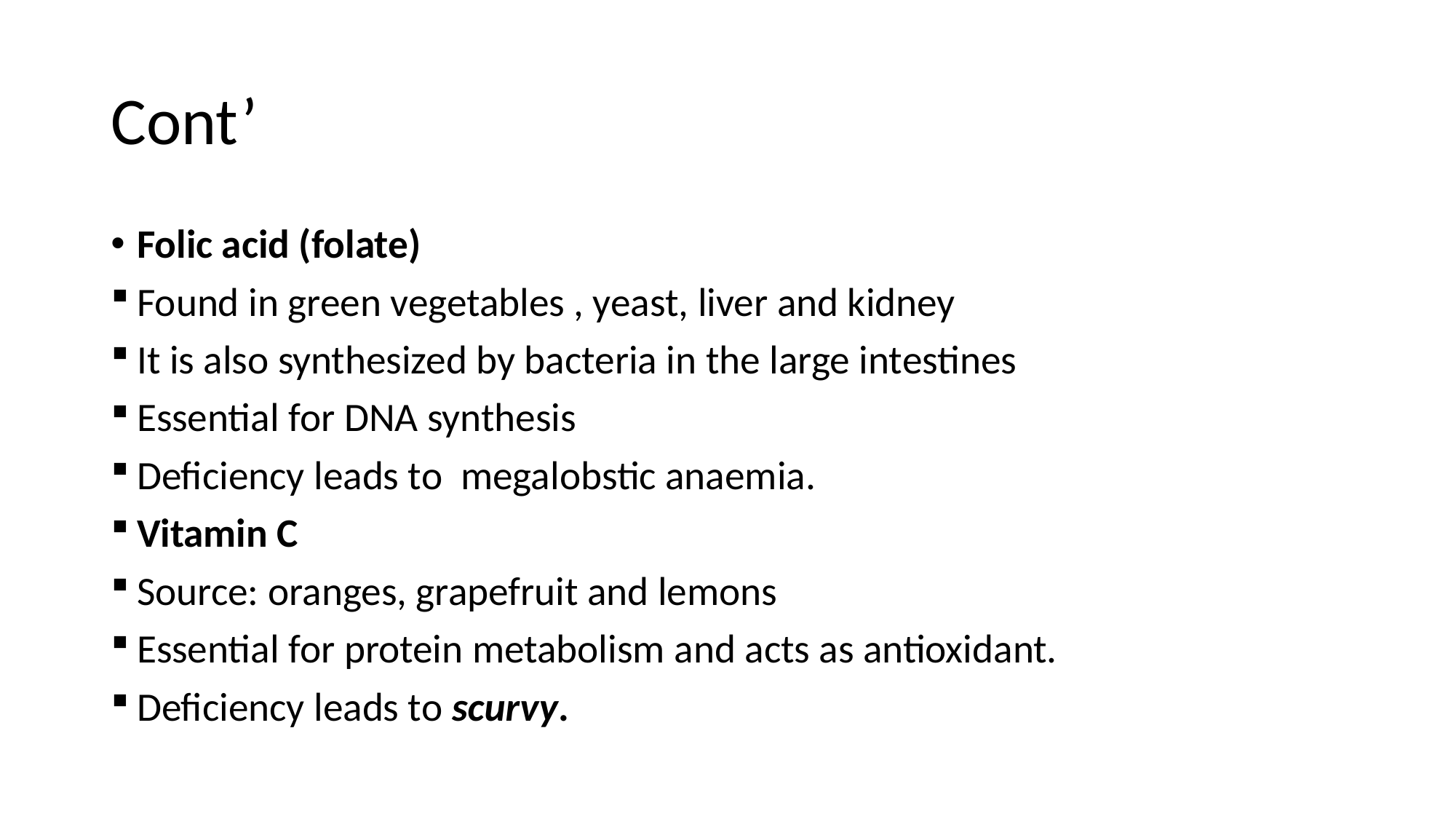

# Cont’
Folic acid (folate)
Found in green vegetables , yeast, liver and kidney
It is also synthesized by bacteria in the large intestines
Essential for DNA synthesis
Deficiency leads to  megalobstic anaemia.
Vitamin C
Source: oranges, grapefruit and lemons
Essential for protein metabolism and acts as antioxidant.
Deficiency leads to scurvy.